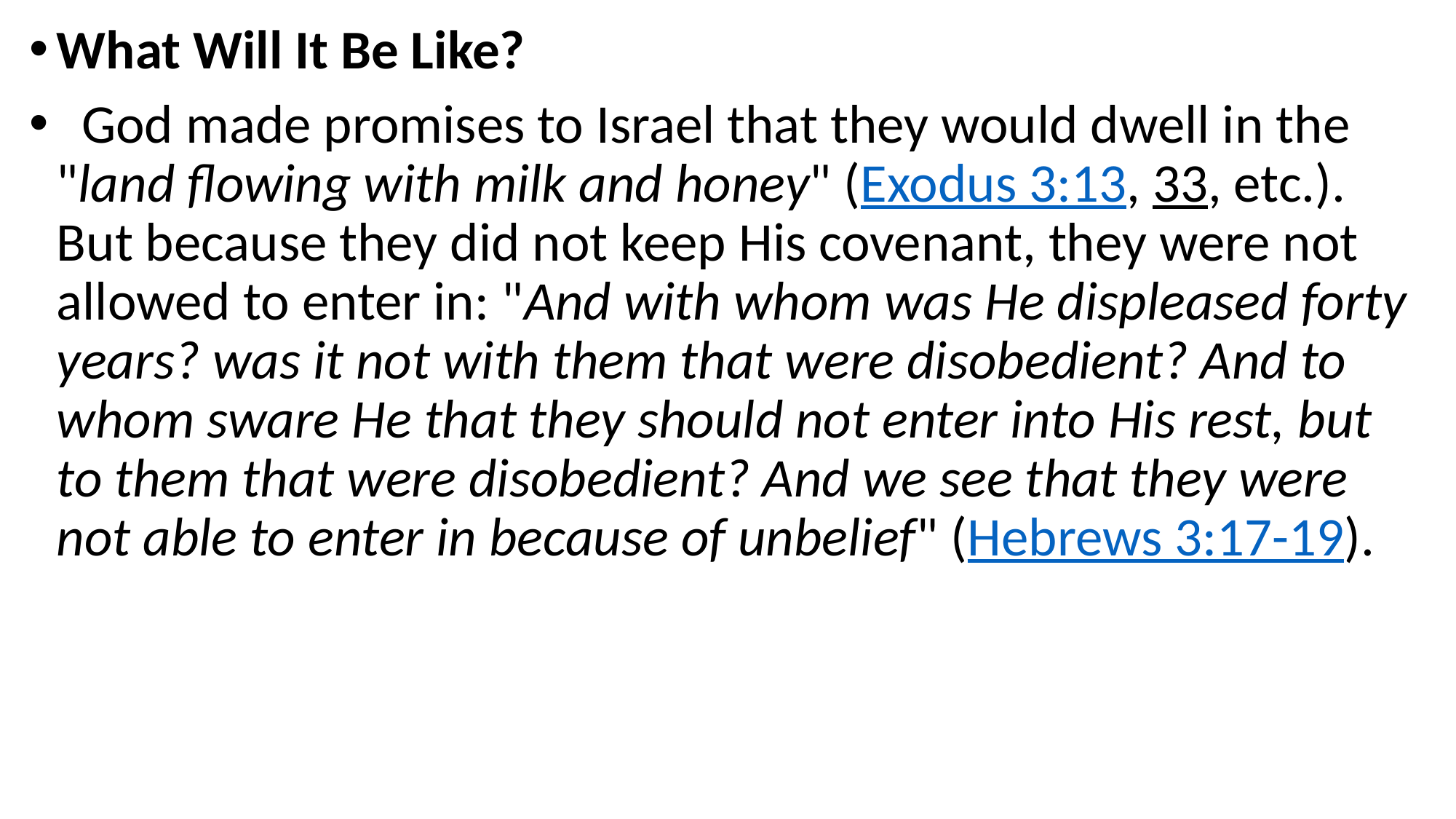

What Will It Be Like?
  God made promises to Israel that they would dwell in the "land flowing with milk and honey" (Exodus 3:13, 33, etc.). But because they did not keep His covenant, they were not allowed to enter in: "And with whom was He displeased forty years? was it not with them that were disobedient? And to whom sware He that they should not enter into His rest, but to them that were disobedient? And we see that they were not able to enter in because of unbelief" (Hebrews 3:17-19).